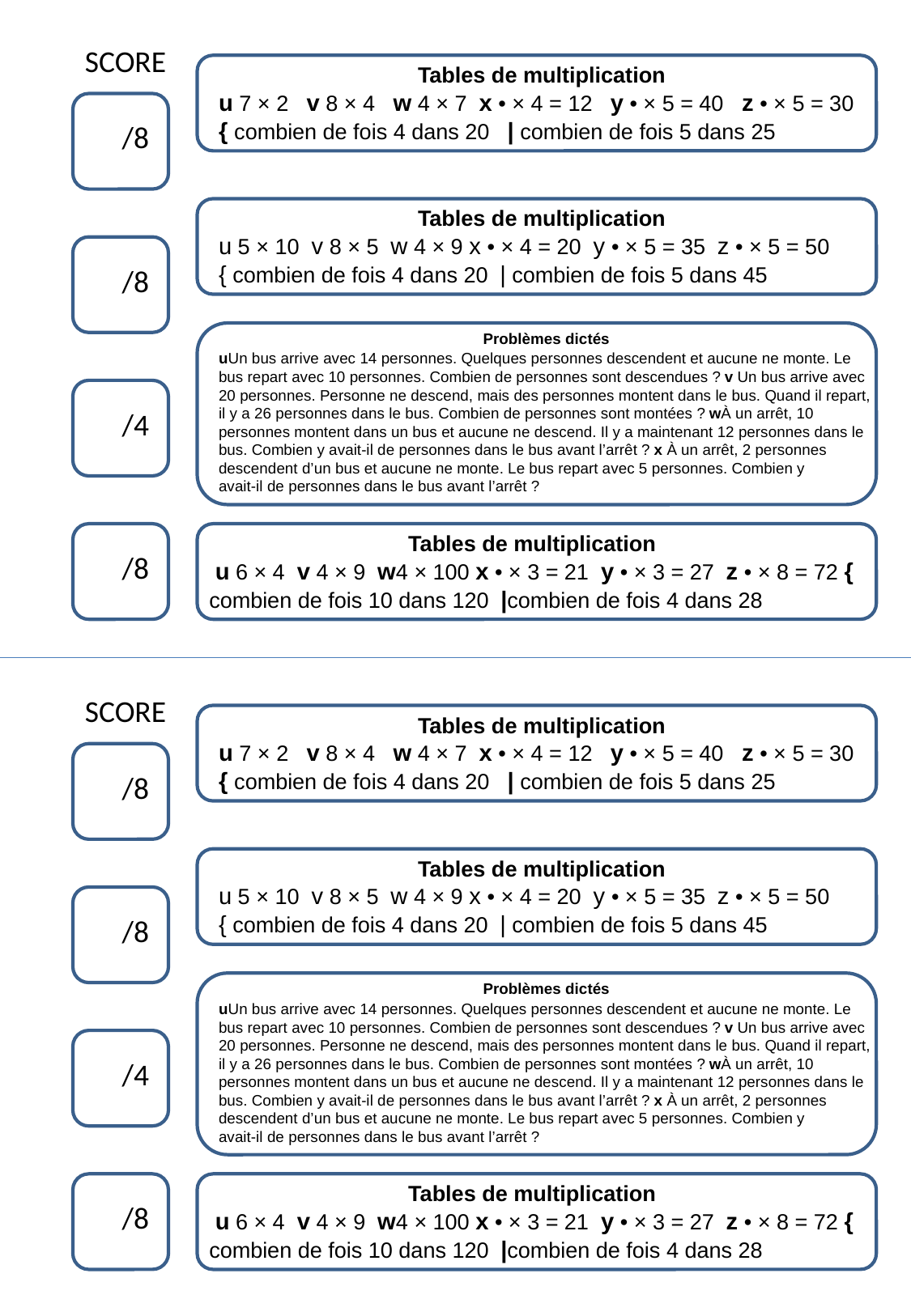

SCORE

Tables de multiplication
u 7 × 2   v 8 × 4   w 4 × 7  x • × 4 = 12   y • × 5 = 40   z • × 5 = 30 { combien de fois 4 dans 20   | combien de fois 5 dans 25

    /8

Tables de multiplication
u 5 × 10  v 8 × 5  w 4 × 9 x • × 4 = 20  y • × 5 = 35  z • × 5 = 50 { combien de fois 4 dans 20  | combien de fois 5 dans 45

    /8

Problèmes dictés
uUn bus arrive avec 14 personnes. Quelques personnes descendent et aucune ne monte. Le bus repart avec 10 personnes. Combien de personnes sont descendues ? v Un bus arrive avec 20 personnes. Personne ne descend, mais des personnes montent dans le bus. Quand il repart, il y a 26 personnes dans le bus. Combien de personnes sont montées ? wÀ un arrêt, 10 personnes montent dans un bus et aucune ne descend. Il y a maintenant 12 personnes dans le bus. Combien y avait-il de personnes dans le bus avant l’arrêt ? x À un arrêt, 2 personnes descendent d’un bus et aucune ne monte. Le bus repart avec 5 personnes. Combien y
avait-il de personnes dans le bus avant l’arrêt ?

    /4

Tables de multiplication
 u 6 × 4  v 4 × 9  w4 × 100 x • × 3 = 21  y • × 3 = 27  z • × 8 = 72 { combien de fois 10 dans 120  |combien de fois 4 dans 28
    /8
SCORE

Tables de multiplication
u 7 × 2   v 8 × 4   w 4 × 7  x • × 4 = 12   y • × 5 = 40   z • × 5 = 30 { combien de fois 4 dans 20   | combien de fois 5 dans 25

    /8

Tables de multiplication
u 5 × 10  v 8 × 5  w 4 × 9 x • × 4 = 20  y • × 5 = 35  z • × 5 = 50 { combien de fois 4 dans 20  | combien de fois 5 dans 45

    /8

Problèmes dictés
uUn bus arrive avec 14 personnes. Quelques personnes descendent et aucune ne monte. Le bus repart avec 10 personnes. Combien de personnes sont descendues ? v Un bus arrive avec 20 personnes. Personne ne descend, mais des personnes montent dans le bus. Quand il repart, il y a 26 personnes dans le bus. Combien de personnes sont montées ? wÀ un arrêt, 10 personnes montent dans un bus et aucune ne descend. Il y a maintenant 12 personnes dans le bus. Combien y avait-il de personnes dans le bus avant l’arrêt ? x À un arrêt, 2 personnes descendent d’un bus et aucune ne monte. Le bus repart avec 5 personnes. Combien y
avait-il de personnes dans le bus avant l’arrêt ?

    /4

Tables de multiplication
 u 6 × 4  v 4 × 9  w4 × 100 x • × 3 = 21  y • × 3 = 27  z • × 8 = 72 { combien de fois 10 dans 120  |combien de fois 4 dans 28
    /8